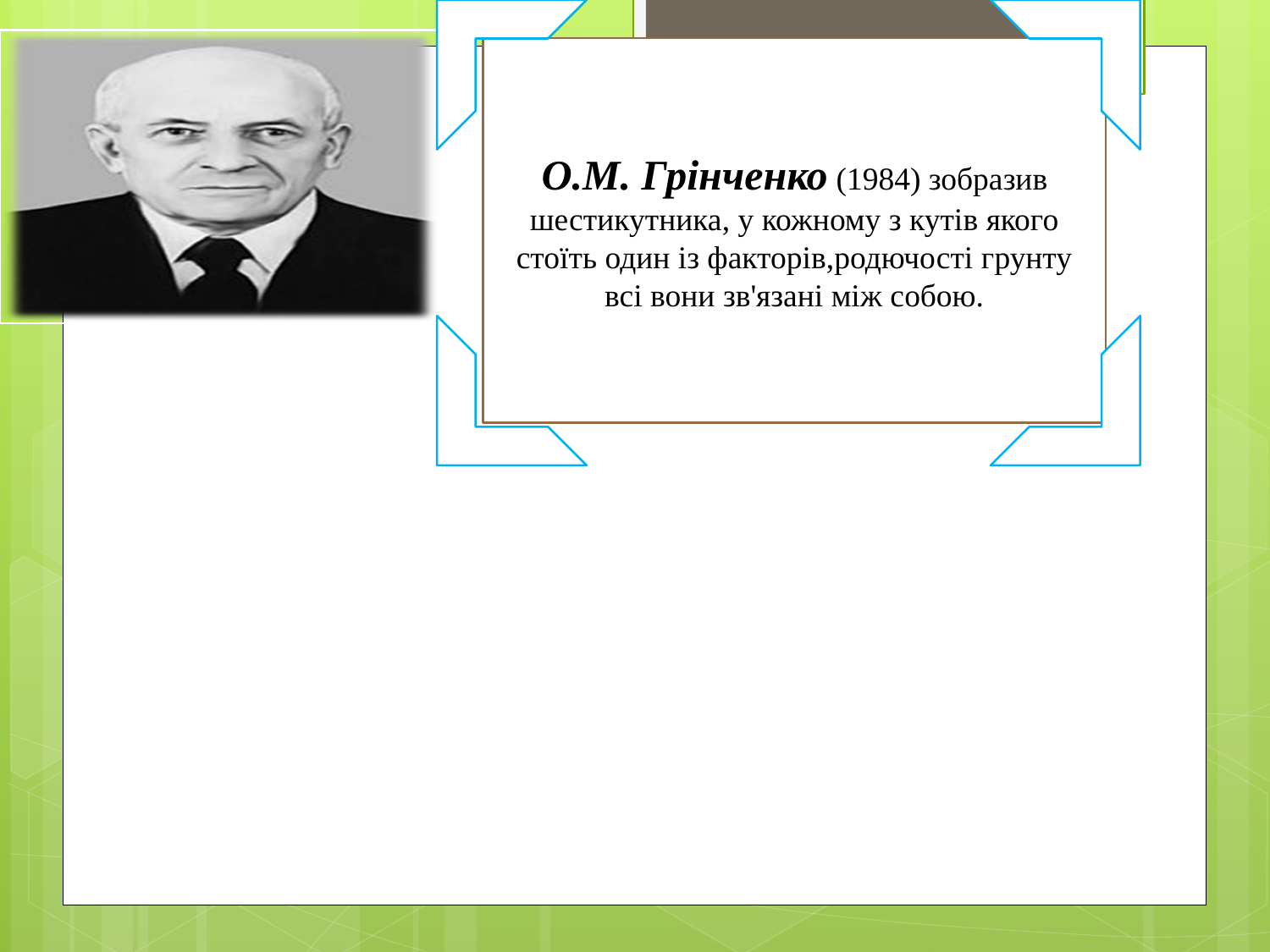

О.М. Грінченко (1984) зобразив шестикутника, у кожному з кутів якого стоїть один із факторів,родючості грунту всі вони зв'язані між собою.